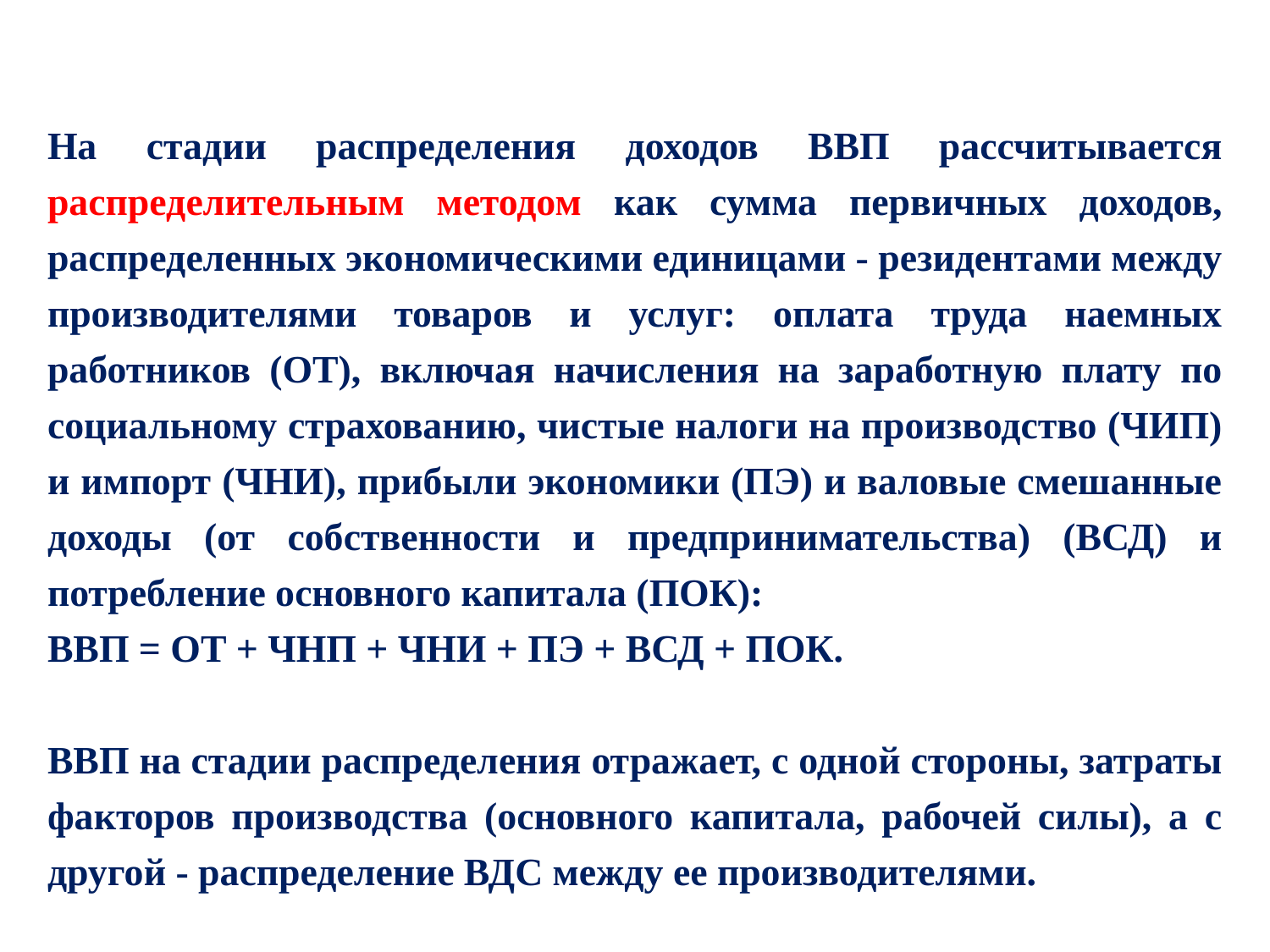

На стадии распределения доходов ВВП рассчитывается распределительным методом как сумма первичных доходов, распределенных экономическими единицами - резидентами между производителями товаров и услуг: оплата труда наемных работников (ОТ), включая начисления на заработную плату по социальному страхованию, чистые налоги на производство (ЧИП) и импорт (ЧНИ), прибыли экономики (ПЭ) и валовые смешанные доходы (от собственности и предпринимательства) (ВСД) и потребление основного капитала (ПОК):
ВВП = ОТ + ЧHП + ЧНИ + ПЭ + ВСД + ПОК.

ВВП на стадии распределения отражает, с одной стороны, затраты факторов производства (основного капитала, рабочей силы), а с другой - распределение ВДС между ее производителями.